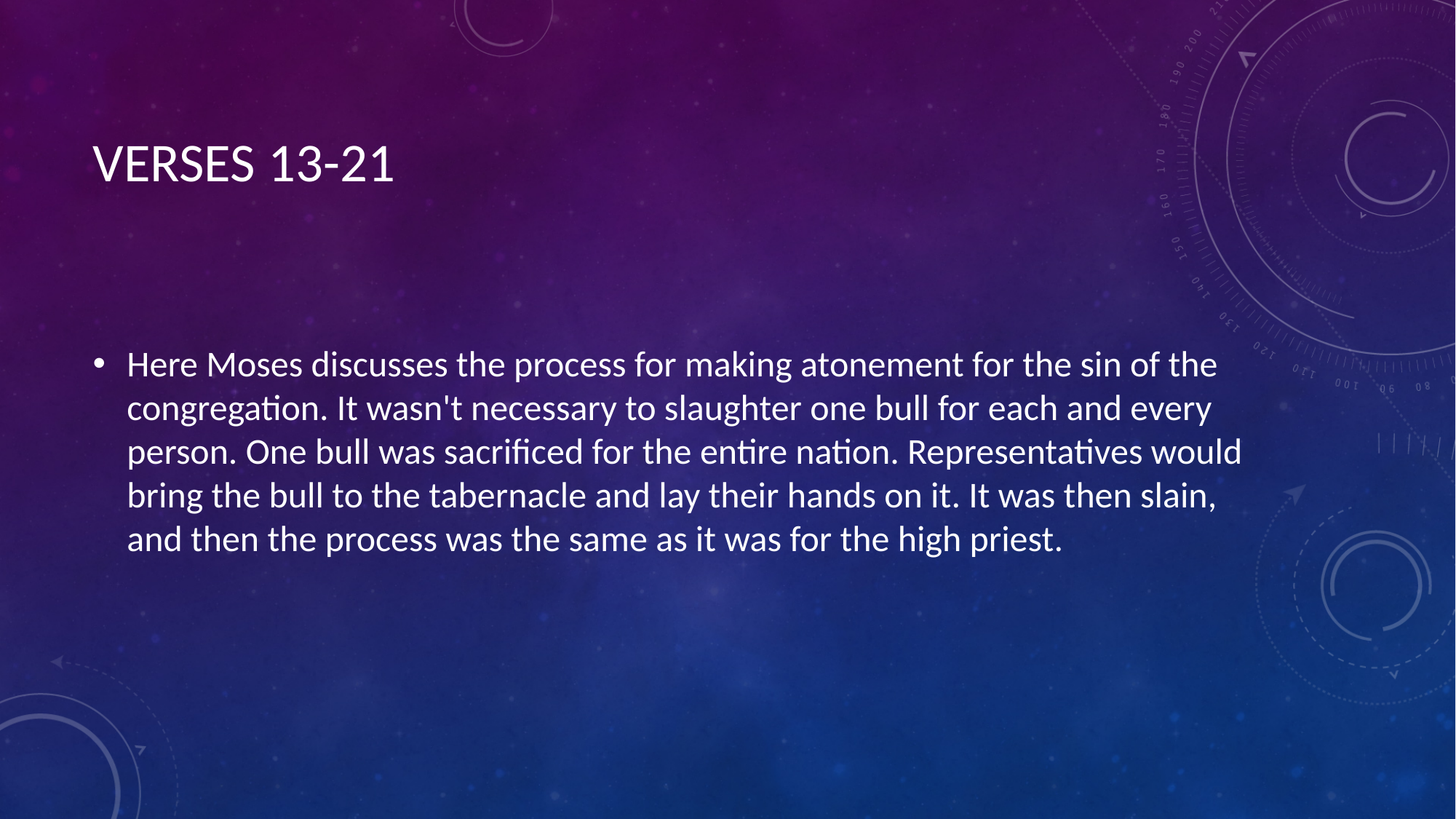

# Verses 13-21
Here Moses discusses the process for making atonement for the sin of the congregation. It wasn't necessary to slaughter one bull for each and every person. One bull was sacrificed for the entire nation. Representatives would bring the bull to the tabernacle and lay their hands on it. It was then slain, and then the process was the same as it was for the high priest.